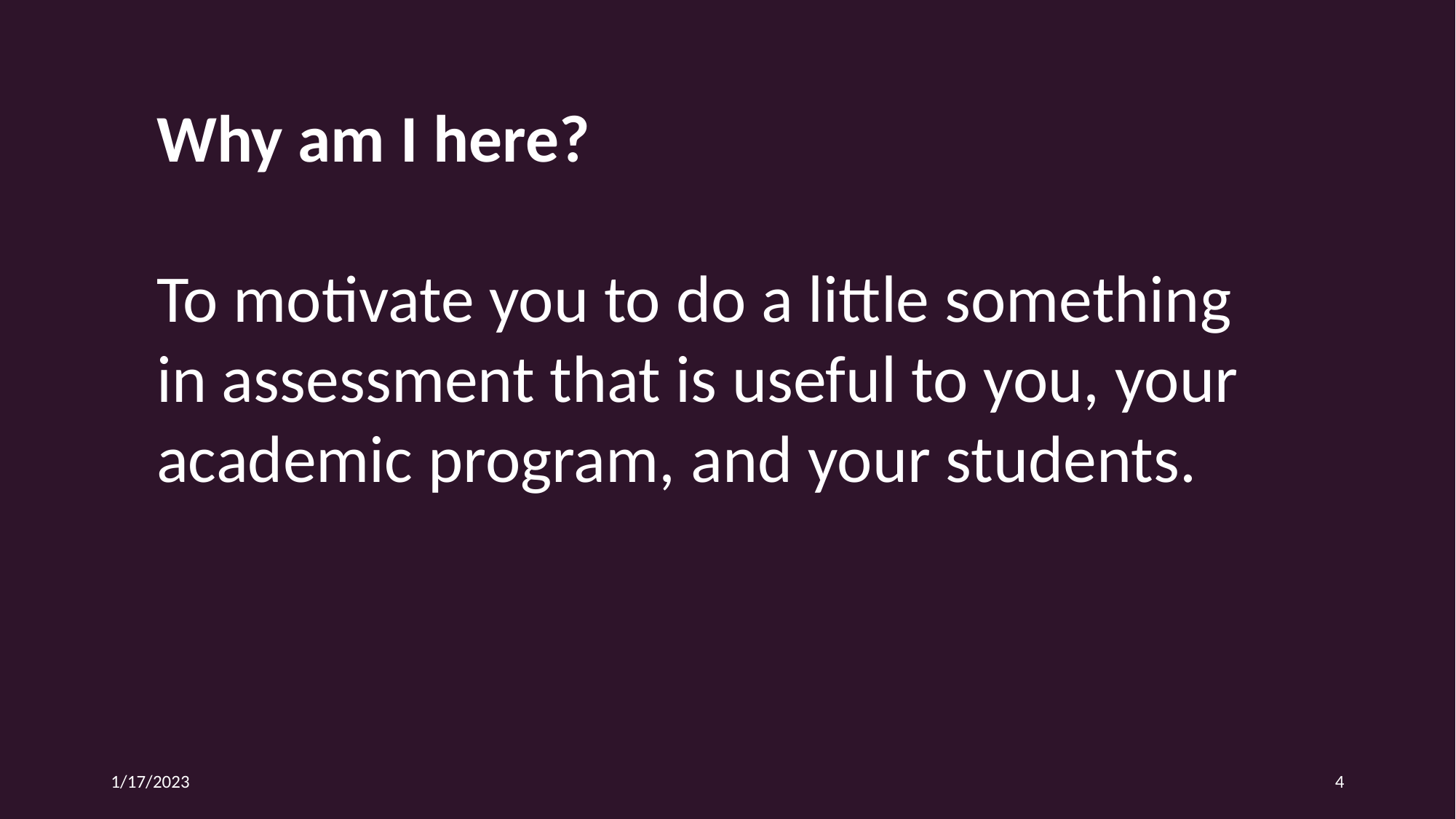

Why am I here?

To motivate you to do a little something in assessment that is useful to you, your academic program, and your students.
1/17/2023
4